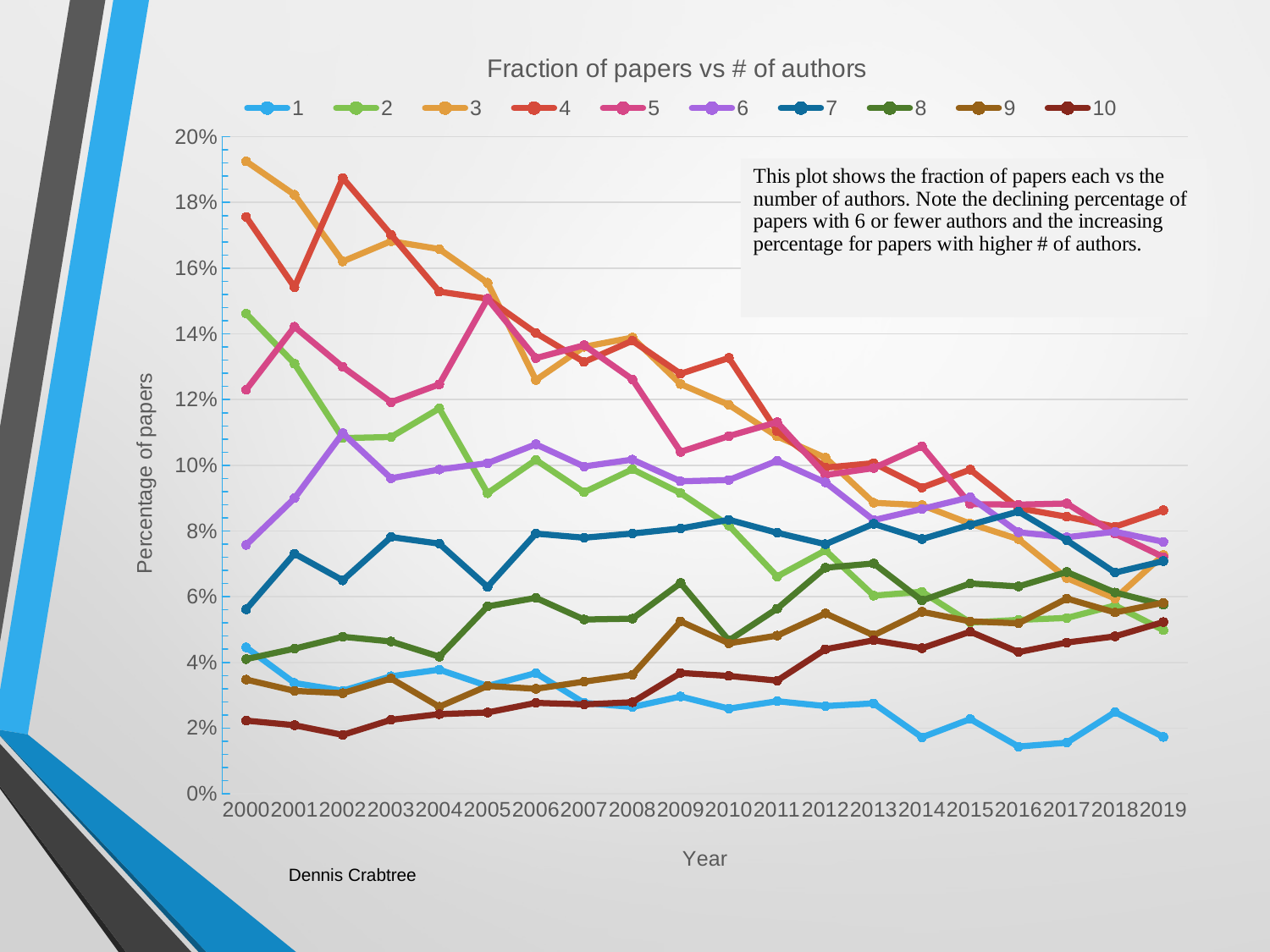

### Chart: Fraction of papers vs # of authors

| Category |  |  |  |  |  |  |  |  |  |  |
|---|---|---|---|---|---|---|---|---|---|---|
| 2000 | 0.044563279857397504 | 0.14616755793226383 | 0.1925133689839572 | 0.17557932263814616 | 0.12299465240641712 | 0.07575757575757576 | 0.05614973262032086 | 0.040998217468805706 | 0.034759358288770054 | 0.022281639928698752 |
| 2001 | 0.033734939759036145 | 0.13092369477911647 | 0.1823293172690763 | 0.15421686746987953 | 0.14216867469879518 | 0.08995983935742972 | 0.07309236947791165 | 0.04417670682730924 | 0.03132530120481928 | 0.020883534136546186 |
| 2002 | 0.03136669156086632 | 0.10828976848394324 | 0.16206123973114264 | 0.18745332337565349 | 0.1299477221807319 | 0.10978342046303212 | 0.06497386109036594 | 0.04779686333084392 | 0.030619865571321882 | 0.017923823749066467 |
| 2003 | 0.03576158940397351 | 0.10860927152317881 | 0.16821192052980133 | 0.17019867549668874 | 0.11920529801324503 | 0.09602649006622517 | 0.0781456953642384 | 0.046357615894039736 | 0.035099337748344374 | 0.022516556291390728 |
| 2004 | 0.03778905809362662 | 0.11731528482797518 | 0.1658206429780034 | 0.15284827975183304 | 0.12464749012972363 | 0.09870276367738297 | 0.07614213197969544 | 0.04173716864072194 | 0.026508742244782856 | 0.024252679075014102 |
| 2005 | 0.03283100107642627 | 0.09149623250807319 | 0.15554359526372444 | 0.15069967707212056 | 0.15069967707212056 | 0.10064585575888052 | 0.06297093649085038 | 0.05705059203444564 | 0.03283100107642627 | 0.024757804090419805 |
| 2006 | 0.036736641221374045 | 0.10162213740458015 | 0.12595419847328243 | 0.14026717557251908 | 0.13263358778625955 | 0.10639312977099237 | 0.07919847328244274 | 0.059637404580152674 | 0.03196564885496183 | 0.02767175572519084 |
| 2007 | 0.027675276752767528 | 0.09178966789667897 | 0.136070110701107 | 0.13145756457564575 | 0.13653136531365315 | 0.0996309963099631 | 0.0779520295202952 | 0.05304428044280443 | 0.03413284132841329 | 0.0272140221402214 |
| 2008 | 0.026405867970660146 | 0.09877750611246944 | 0.1388753056234719 | 0.13789731051344745 | 0.12616136919315404 | 0.10171149144254278 | 0.07921760391198043 | 0.05330073349633252 | 0.036185819070904644 | 0.02787286063569682 |
| 2009 | 0.029609690444145357 | 0.09152086137281291 | 0.1247196052041274 | 0.1278600269179004 | 0.10408254822790489 | 0.09510991475998205 | 0.08075370121130551 | 0.06415432929564828 | 0.052489905787348586 | 0.036787797218483624 |
| 2010 | 0.02592912705272256 | 0.08167675021607605 | 0.11840968020743302 | 0.13267070008643042 | 0.10890233362143474 | 0.09550561797752809 | 0.08340535868625756 | 0.046672428694900604 | 0.045808124459809856 | 0.035868625756266204 |
| 2011 | 0.02818003913894325 | 0.06614481409001957 | 0.10880626223091977 | 0.11037181996086105 | 0.11311154598825832 | 0.10136986301369863 | 0.07945205479452055 | 0.0563600782778865 | 0.04814090019569472 | 0.03444227005870842 |
| 2012 | 0.026701767581797667 | 0.07408800300864987 | 0.10229409552463332 | 0.09928544565626175 | 0.09702895825498307 | 0.0947724708537044 | 0.0759684091763821 | 0.06882286573899962 | 0.05490786009778112 | 0.04400150432493419 |
| 2013 | 0.02751601960045232 | 0.0603090840557859 | 0.08857896720693555 | 0.10064078401809272 | 0.09913305691669808 | 0.08330192235205428 | 0.08217112702600829 | 0.07010931021485112 | 0.04824726724462872 | 0.04673954014323407 |
| 2014 | 0.017188693659281894 | 0.06149732620320856 | 0.08785332314744079 | 0.0932009167303285 | 0.10580595874713522 | 0.086707410236822 | 0.07754010695187166 | 0.058823529411764705 | 0.05538579067990833 | 0.04430863254392666 |
| 2015 | 0.022743177046885936 | 0.052134359692092375 | 0.08222533240027992 | 0.0986703988803359 | 0.08817354793561931 | 0.09027291812456263 | 0.08187543736878937 | 0.06403079076277117 | 0.052484254723582924 | 0.04933519944016795 |
| 2016 | 0.014375876577840112 | 0.052945301542777 | 0.07748948106591866 | 0.08695652173913043 | 0.08800841514726508 | 0.07959326788218794 | 0.0859046283309958 | 0.06311360448807854 | 0.051893408134642355 | 0.043127629733520335 |
| 2017 | 0.015556938394523958 | 0.053515868077162417 | 0.06565028002489111 | 0.08431860609831986 | 0.08836341008089608 | 0.07809583074051027 | 0.07716241443683883 | 0.06751711263223398 | 0.05942750466708152 | 0.04604853764779091 |
| 2018 | 0.0248710949347892 | 0.05732484076433121 | 0.059447983014861996 | 0.08128601759175008 | 0.0791628753412193 | 0.07976948741279952 | 0.06733393994540492 | 0.06126781922960267 | 0.055201698513800426 | 0.047922353654837734 |
| 2019 | 0.01732137333745747 | 0.049798948345190226 | 0.07268790596968759 | 0.08629755644911846 | 0.07206928549334983 | 0.07670893906588308 | 0.0708320445406743 | 0.05753170429941231 | 0.05815032477575008 | 0.05227343025054129 |
Dennis Crabtree